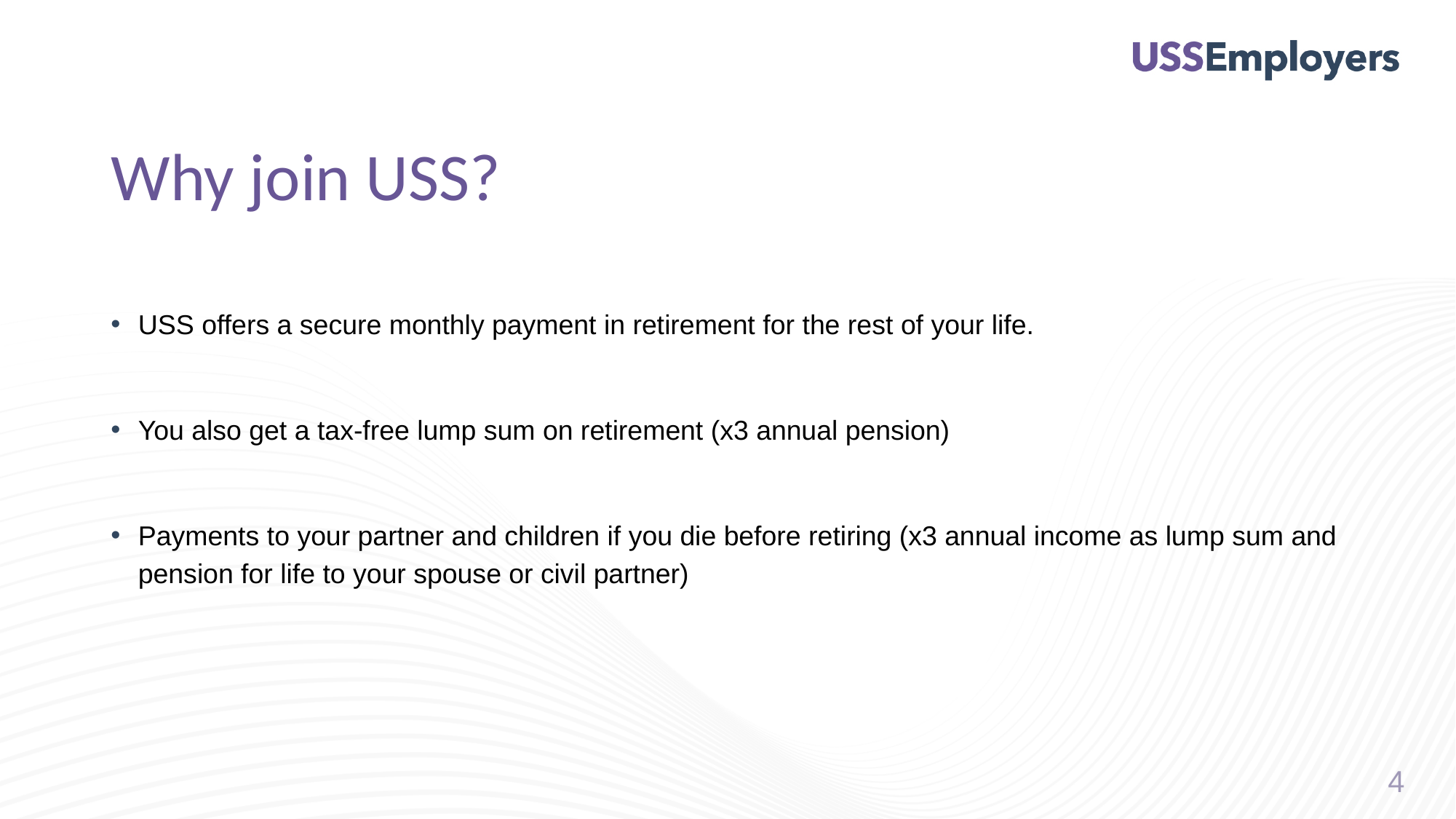

# Why join USS?
USS offers a secure monthly payment in retirement for the rest of your life.

You also get a tax-free lump sum on retirement (x3 annual pension)

Payments to your partner and children if you die before retiring (x3 annual income as lump sum and pension for life to your spouse or civil partner)

4